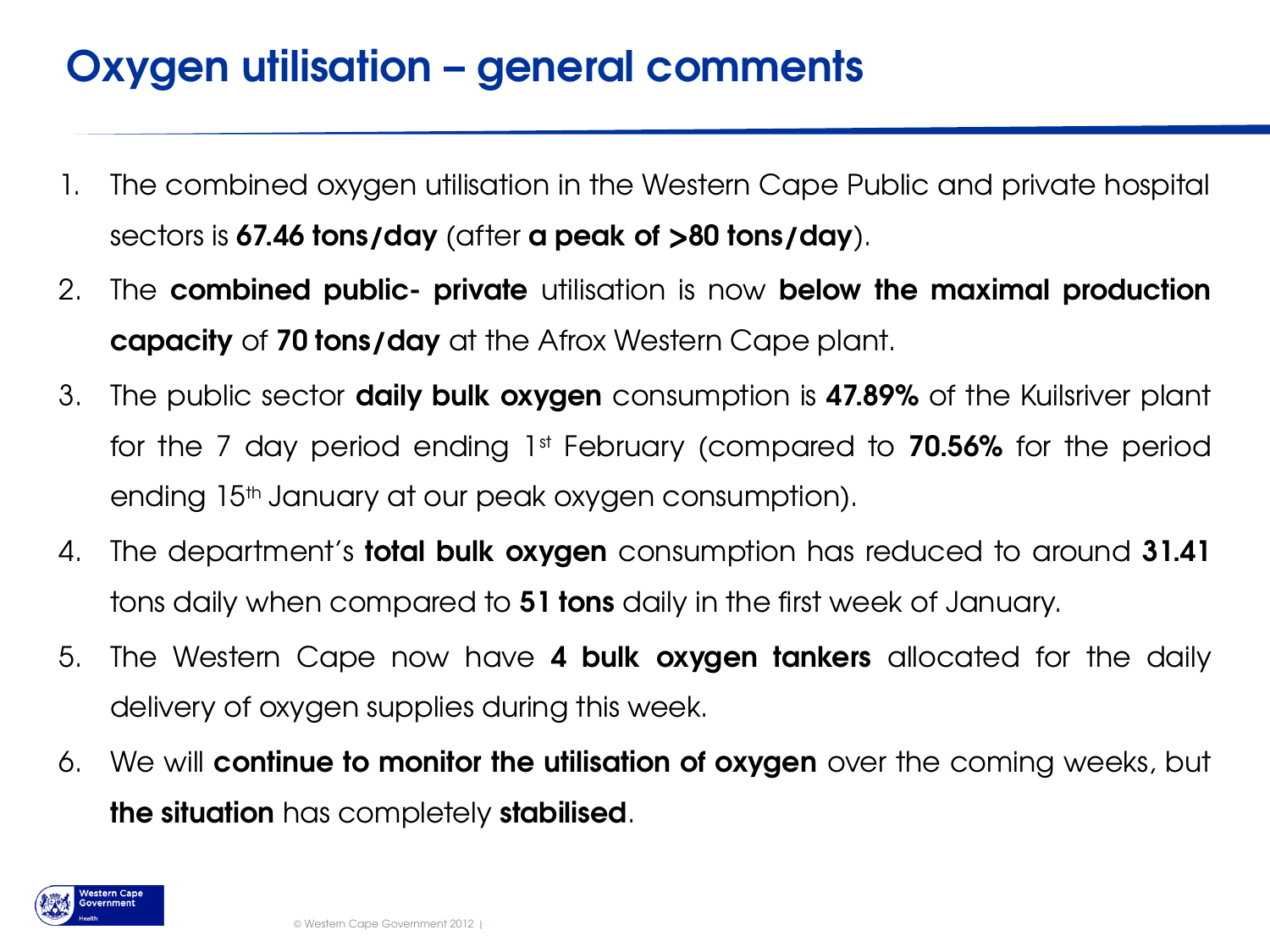

# Oxygen utilisation – general comments
The combined oxygen utilisation in the Western Cape Public and private hospital sectors is 67.46 tons/day (after a peak of >80 tons/day).
The combined public- private utilisation is now below the maximal production capacity of 70 tons/day at the Afrox Western Cape plant.
The public sector daily bulk oxygen consumption is 47.89% of the Kuilsriver plant for the 7 day period ending 1st February (compared to 70.56% for the period ending 15th January at our peak oxygen consumption).
The department’s total bulk oxygen consumption has reduced to around 31.41 tons daily when compared to 51 tons daily in the first week of January.
The Western Cape now have 4 bulk oxygen tankers allocated for the daily delivery of oxygen supplies during this week.
We will continue to monitor the utilisation of oxygen over the coming weeks, but the situation has completely stabilised.